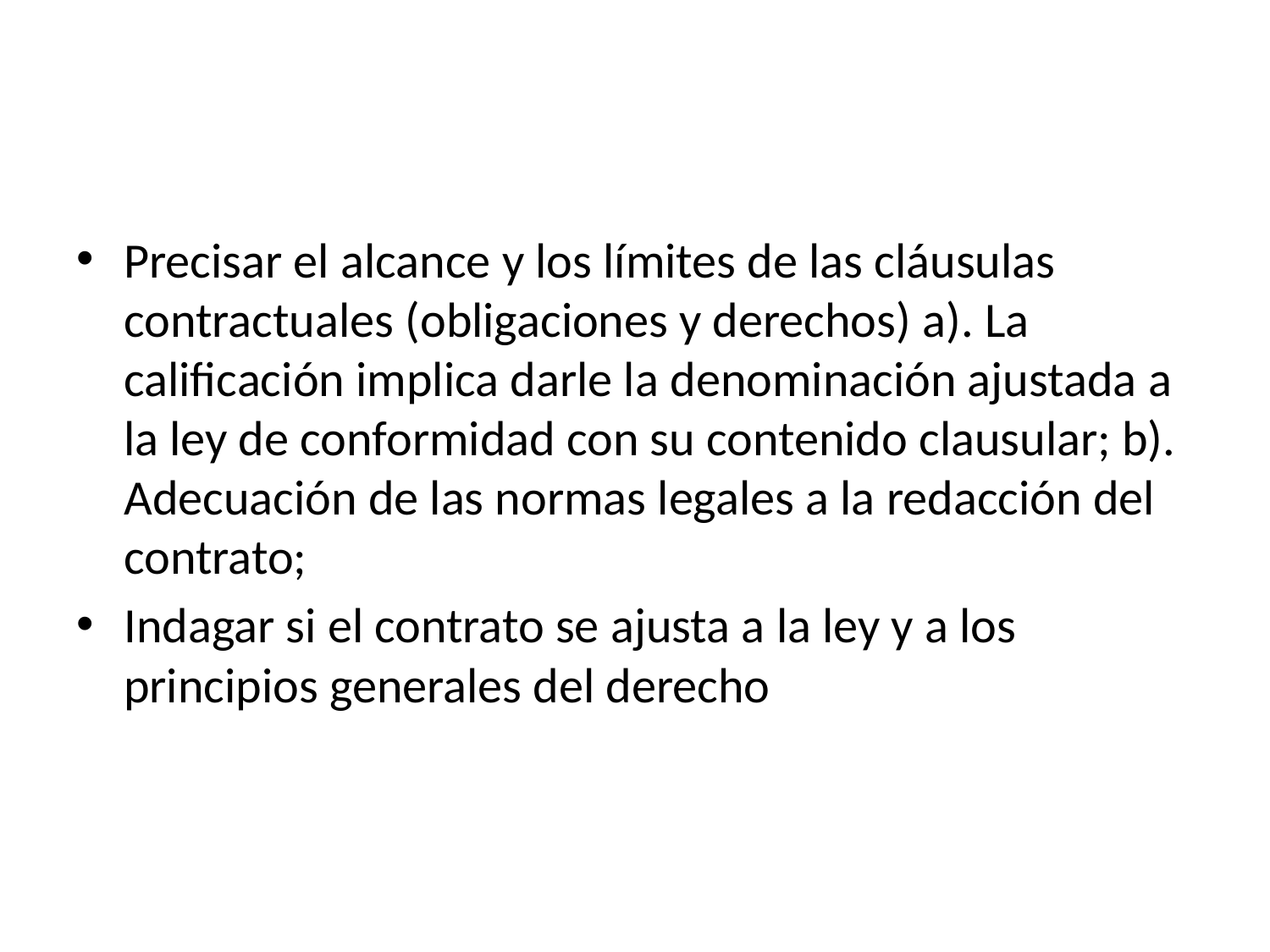

#
Precisar el alcance y los límites de las cláusulas contractuales (obligaciones y derechos) a). La calificación implica darle la denominación ajustada a la ley de conformidad con su contenido clausular; b). Adecuación de las normas legales a la redacción del contrato;
Indagar si el contrato se ajusta a la ley y a los principios generales del derecho